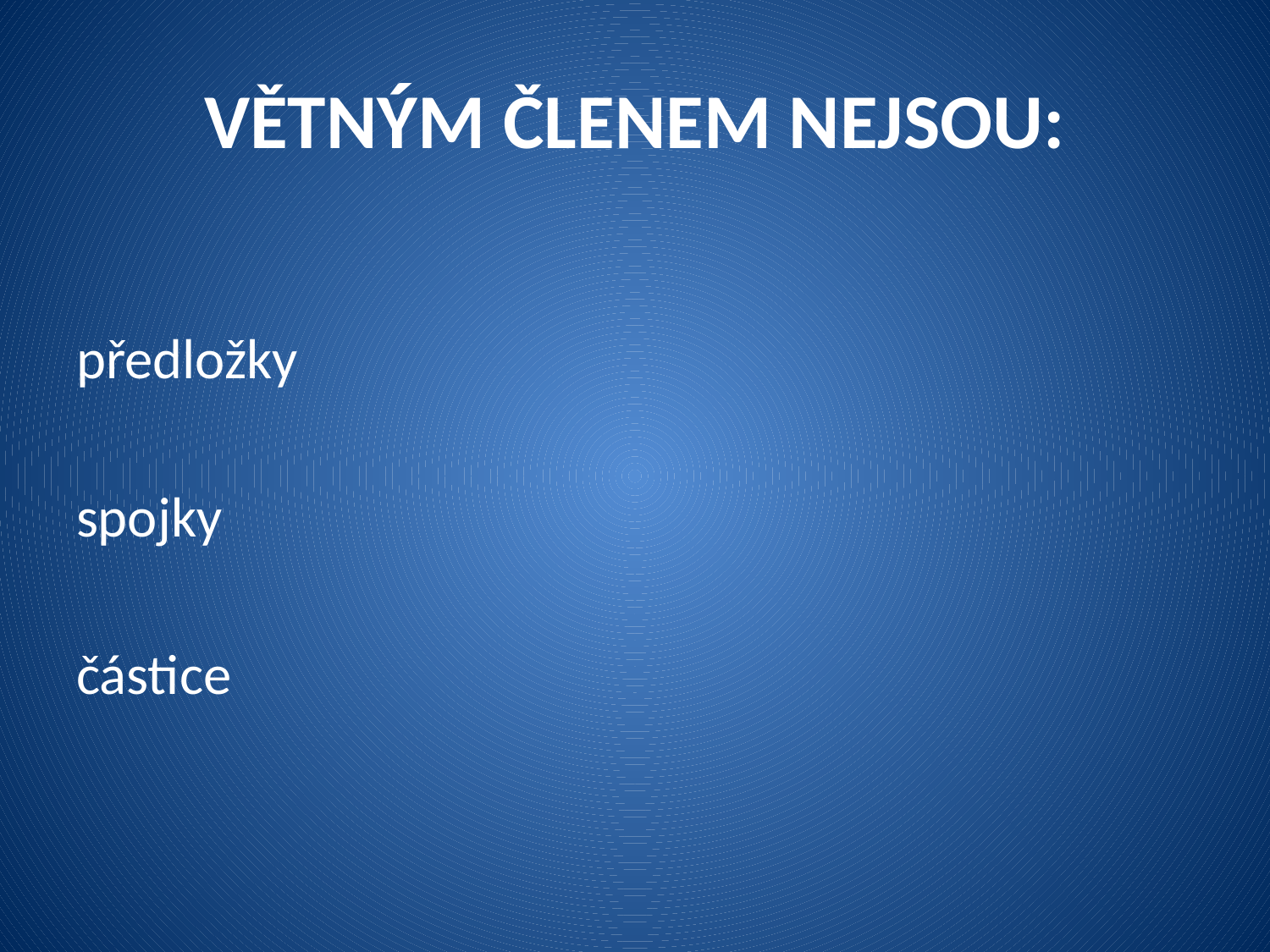

# VĚTNÝM ČLENEM NEJSOU:
předložky

spojky

částice